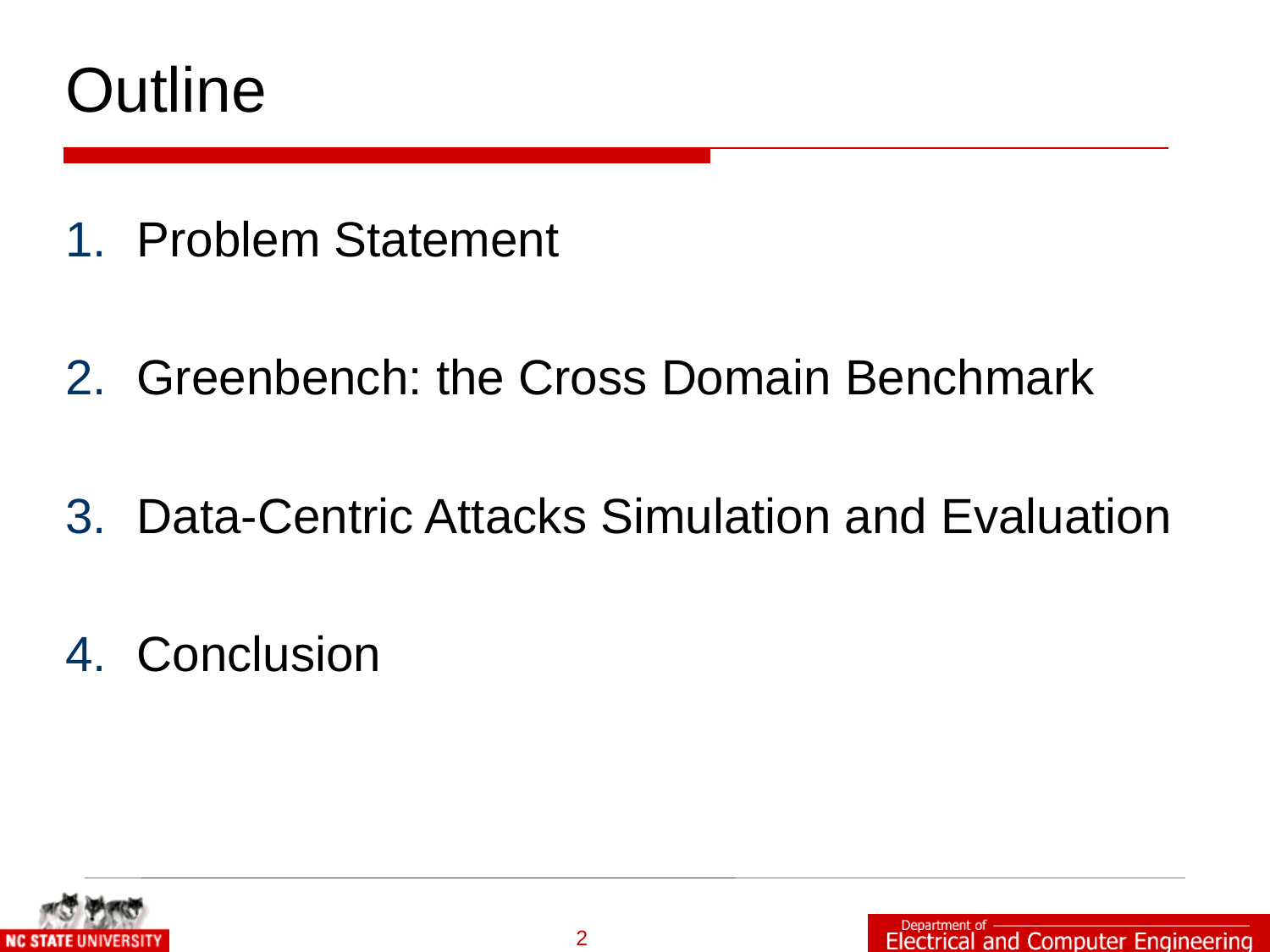

# Outline
Problem Statement

Greenbench: the Cross Domain Benchmark

Data-Centric Attacks Simulation and Evaluation

Conclusion
2